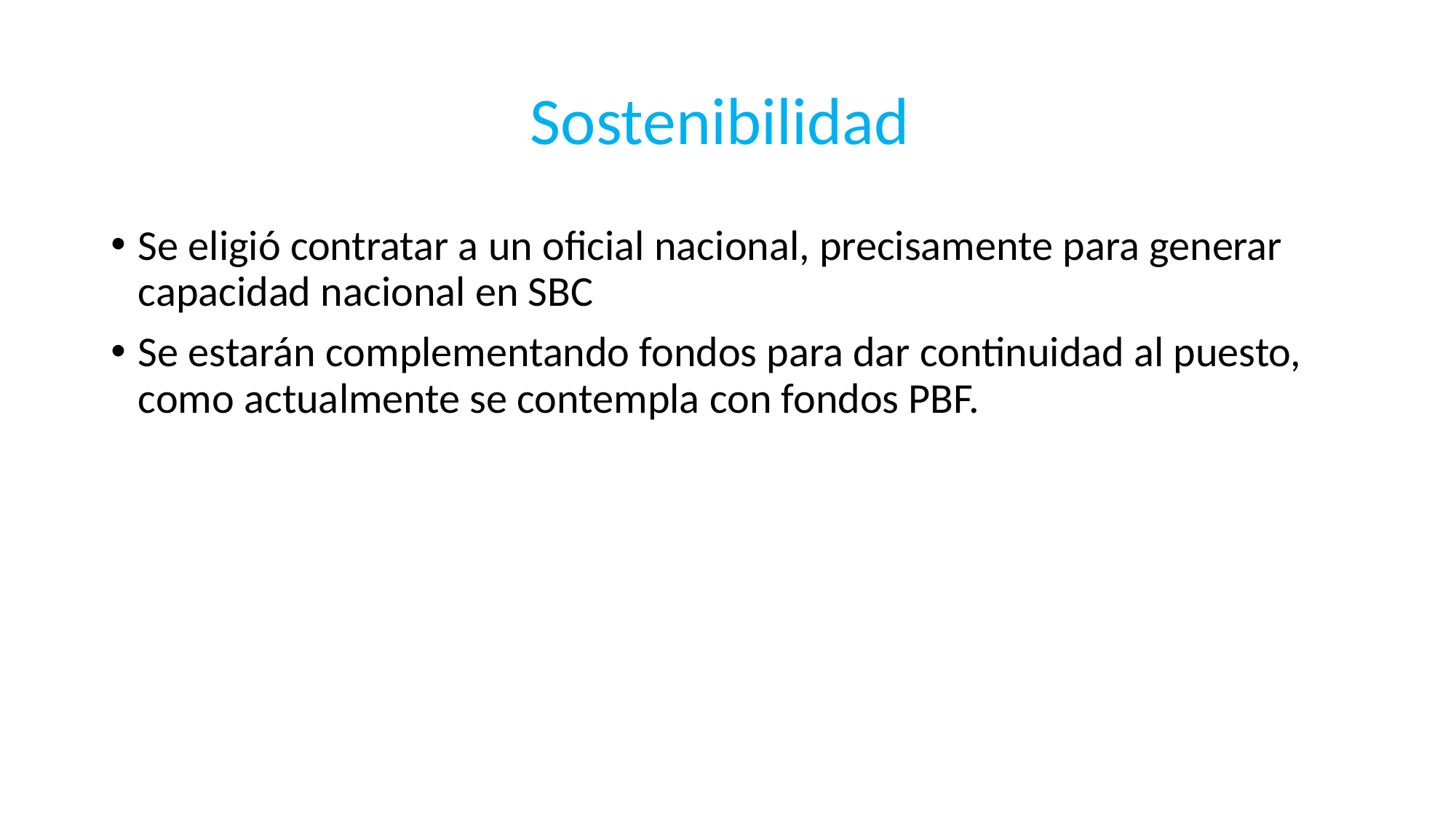

# Sostenibilidad
Se eligió contratar a un oficial nacional, precisamente para generar capacidad nacional en SBC
Se estarán complementando fondos para dar continuidad al puesto, como actualmente se contempla con fondos PBF.